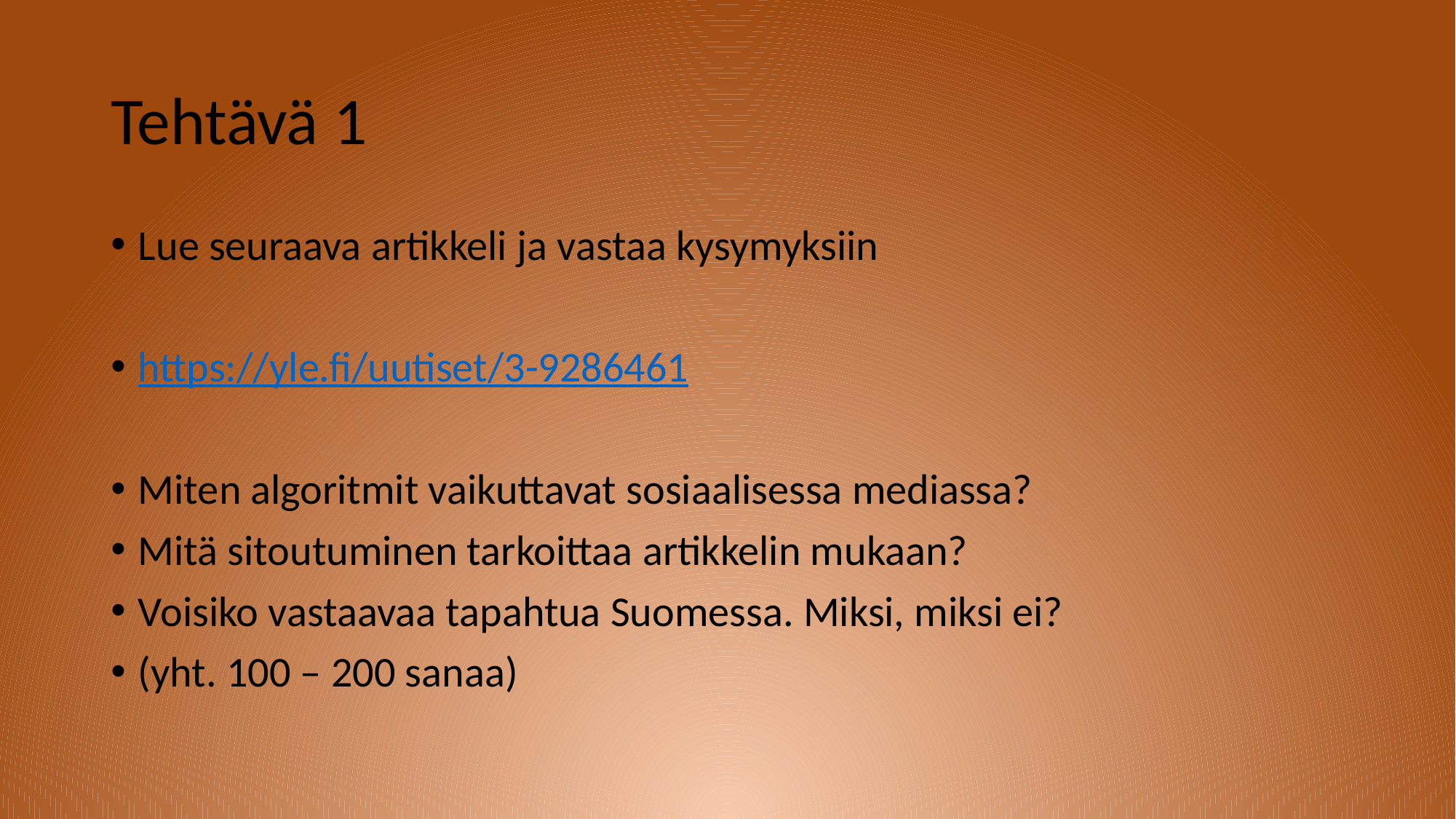

# Tehtävä 1
Lue seuraava artikkeli ja vastaa kysymyksiin

https://yle.fi/uutiset/3-9286461

Miten algoritmit vaikuttavat sosiaalisessa mediassa?
Mitä sitoutuminen tarkoittaa artikkelin mukaan?
Voisiko vastaavaa tapahtua Suomessa. Miksi, miksi ei?
(yht. 100 – 200 sanaa)